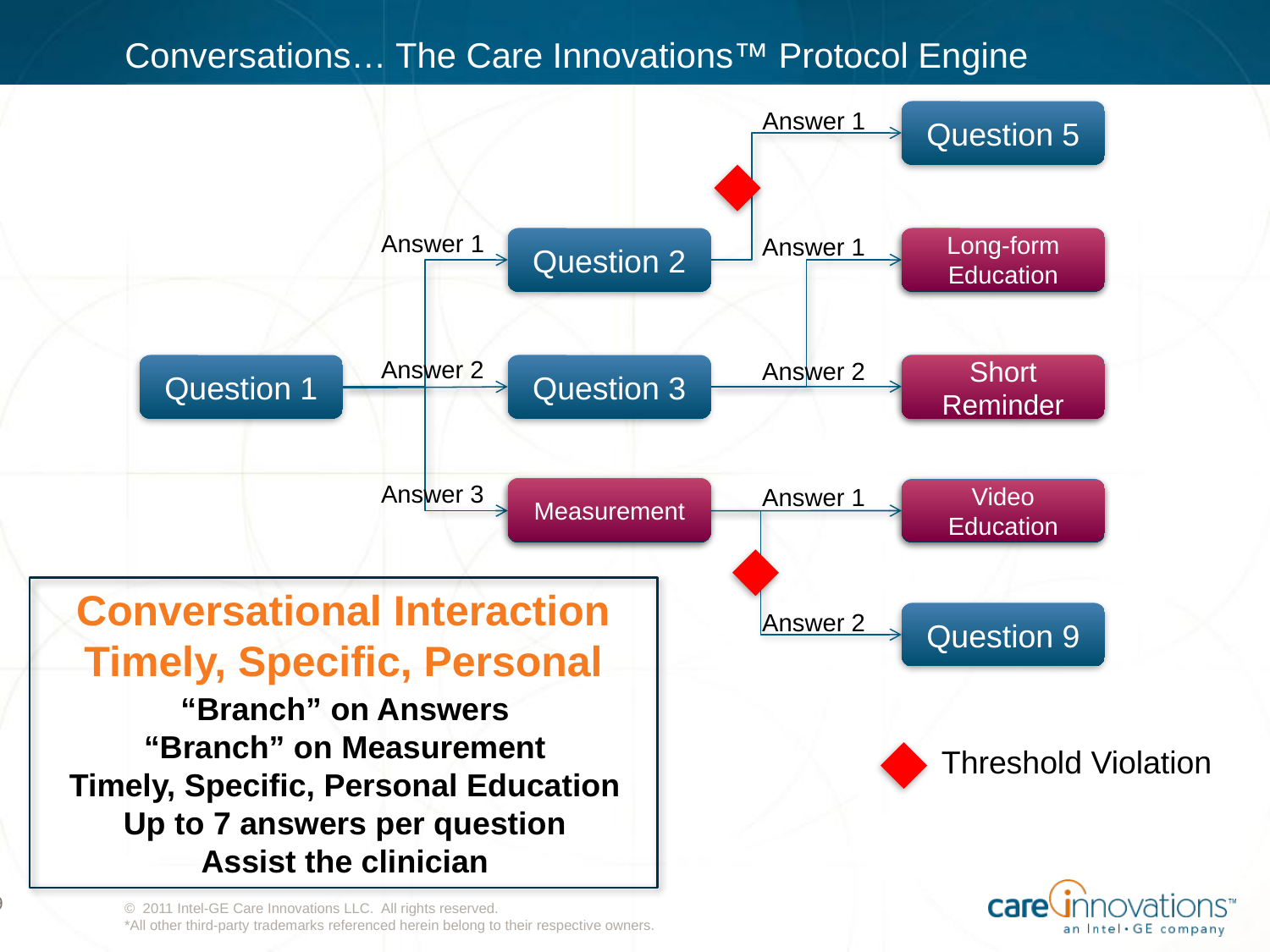

# Conversations… The Care Innovations™ Protocol Engine
Answer 1
Question 5

Threshold Violation
Answer 1
Answer 1
Question 6
Question 2
Long-form Education
Answer 2
Answer 2
Question 7
Question 1
Question 3
Short Reminder
Answer 3
Answer 1
Measurement
Question 8
Question 4
Video Education
Conversational Interaction
Timely, Specific, Personal

“Branch” on Answers
“Branch” on Measurement
Timely, Specific, Personal Education
Up to 7 answers per question
Assist the clinician
Answer 2
Question 9